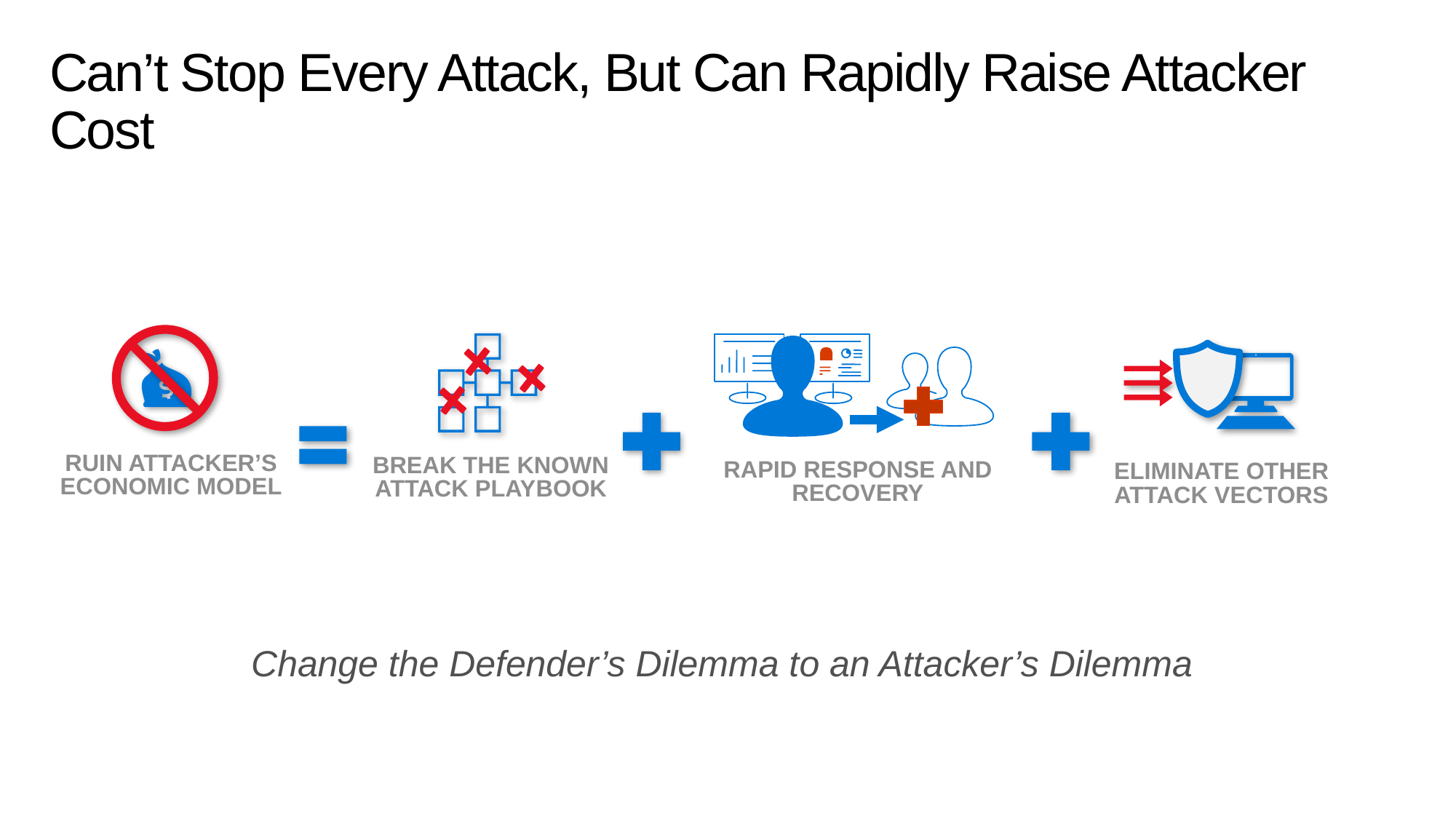

# Can’t Stop Every Attack, But Can Rapidly Raise Attacker Cost

RUIN ATTACKER’S ECONOMIC MODEL

BREAK THE KNOWN ATTACK PLAYBOOK

RAPID RESPONSE AND RECOVERY

ELIMINATE OTHER ATTACK VECTORS

Change the Defender’s Dilemma to an Attacker’s Dilemma